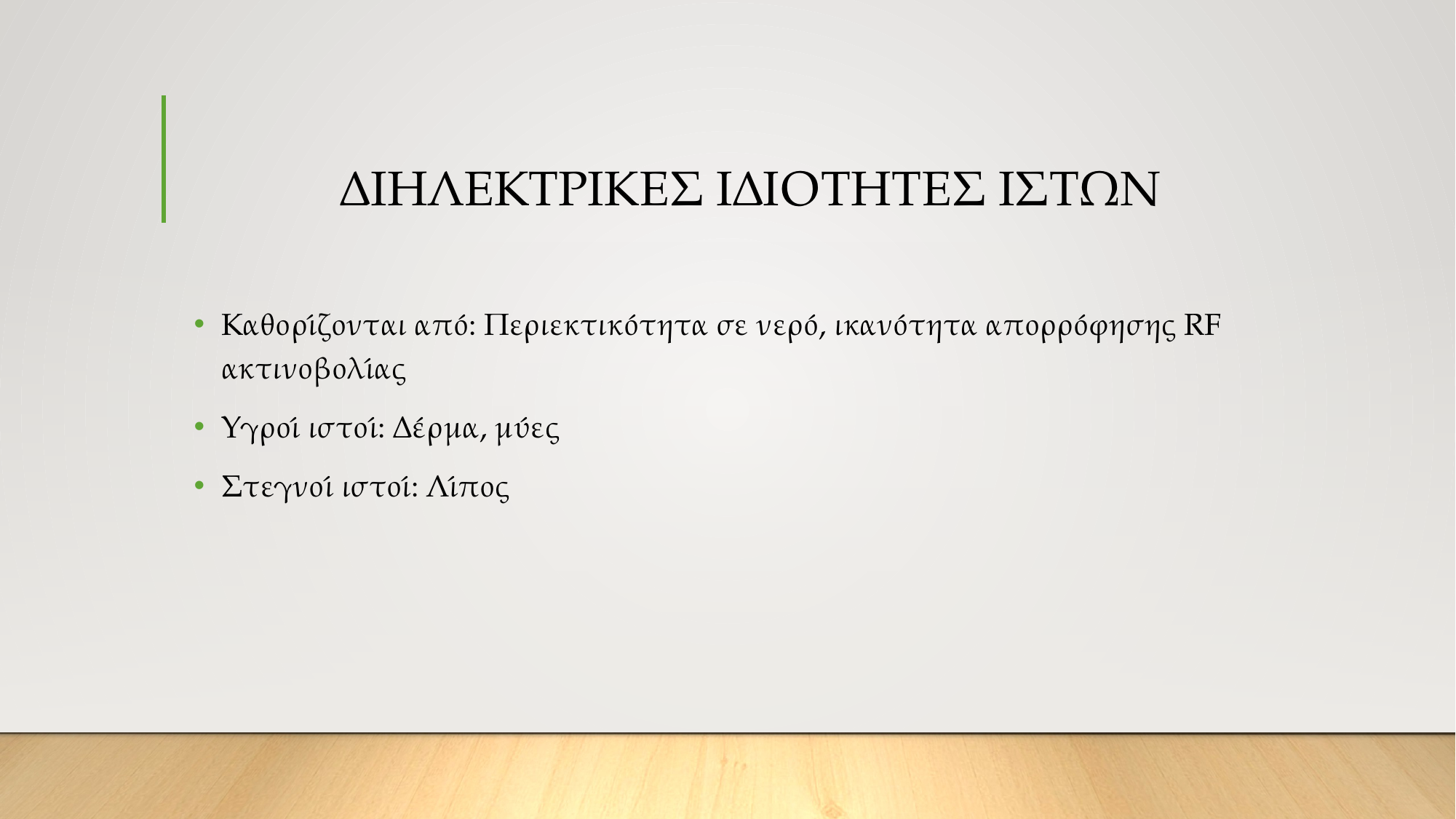

# ΔΙΗΛΕΚΤΡΙΚΕΣ ΙΔΙΟΤΗΤΕΣ ΙΣΤΩΝ

Καθορίζονται από: Περιεκτικότητα σε νερό, ικανότητα απορρόφησης RF ακτινοβολίας
Υγροί ιστοί: Δέρμα, μύες
Στεγνοί ιστοί: Λίπος